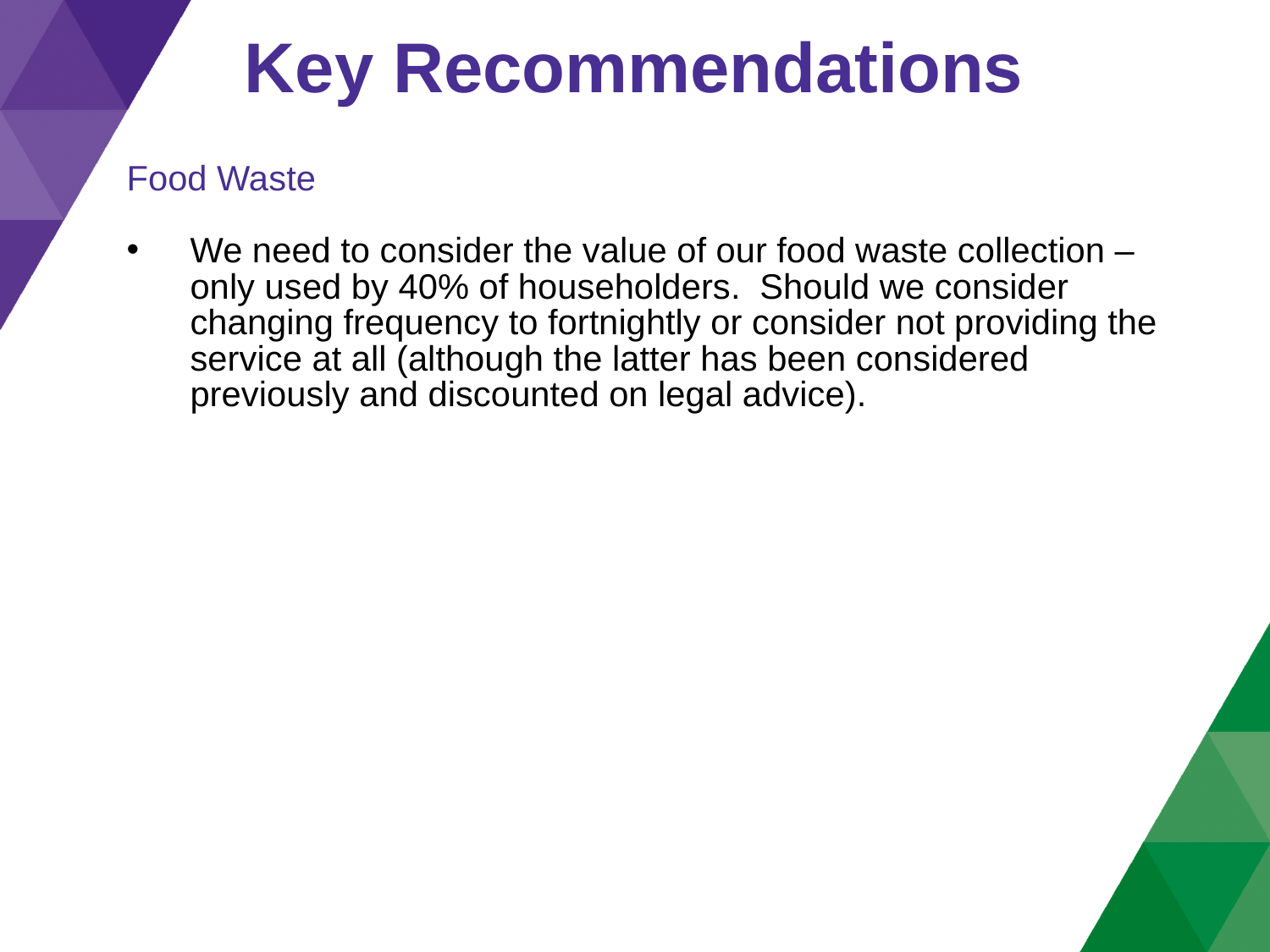

Key Recommendations
Food Waste

We need to consider the value of our food waste collection – only used by 40% of householders.  Should we consider changing frequency to fortnightly or consider not providing the service at all (although the latter has been considered previously and discounted on legal advice).